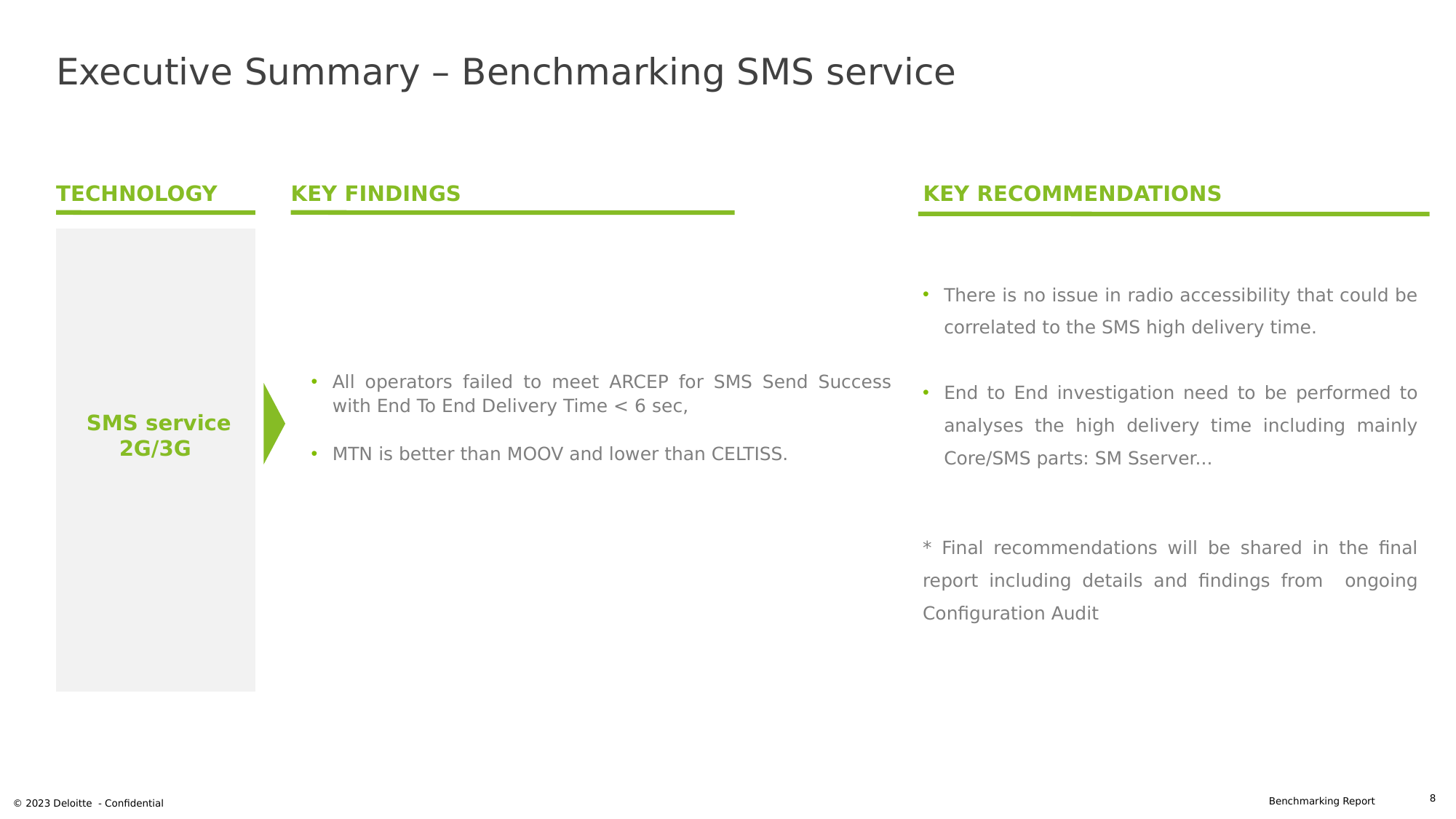

# Executive Summary – Benchmarking SMS service
TECHNOLOGY
KEY RECOMMENDATIONS
KEY FINDINGS
SMS service 2G/3G

There is no issue in radio accessibility that could be correlated to the SMS high delivery time.

End to End investigation need to be performed to analyses the high delivery time including mainly Core/SMS parts: SM Sserver...

* Final recommendations will be shared in the final report including details and findings from  ongoing Configuration Audit

All operators failed to meet ARCEP for SMS Send Success with End To End Delivery Time < 6 sec,

MTN is better than MOOV and lower than CELTISS.

8
© 2023 Deloitte  - Confidential